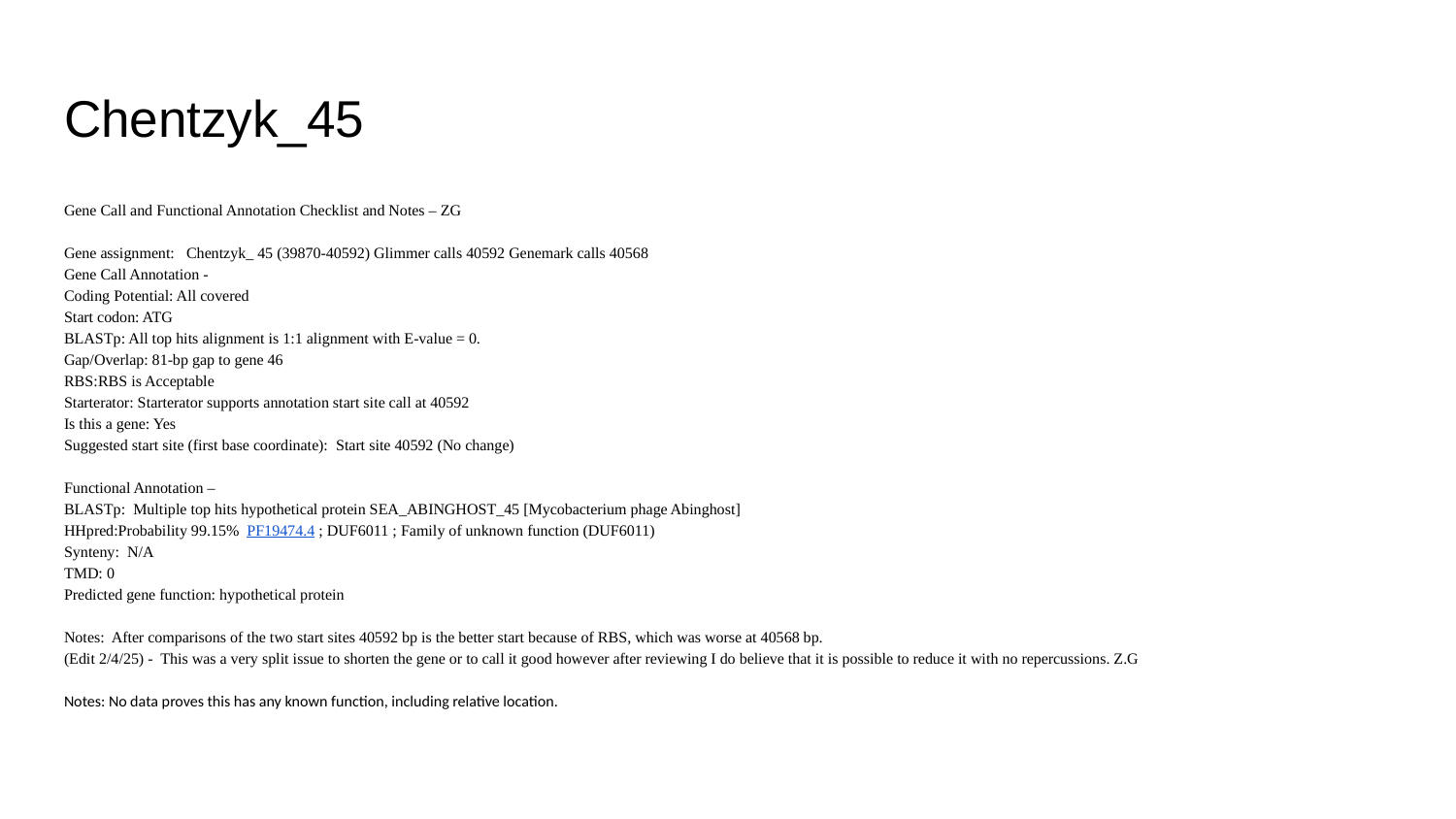

# Chentzyk_45

Gene Call and Functional Annotation Checklist and Notes – ZG

Gene assignment:   Chentzyk_ 45 (39870-40592) Glimmer calls 40592 Genemark calls 40568
Gene Call Annotation -
Coding Potential: All covered
Start codon: ATG
BLASTp: All top hits alignment is 1:1 alignment with E-value = 0.
Gap/Overlap: 81-bp gap to gene 46
RBS:RBS is Acceptable
Starterator: Starterator supports annotation start site call at 40592
Is this a gene: Yes
Suggested start site (first base coordinate):  Start site 40592 (No change)

Functional Annotation –
BLASTp:  Multiple top hits hypothetical protein SEA_ABINGHOST_45 [Mycobacterium phage Abinghost]
HHpred:Probability 99.15%  PF19474.4 ; DUF6011 ; Family of unknown function (DUF6011)
Synteny:  N/A
TMD: 0
Predicted gene function: hypothetical protein

Notes:  After comparisons of the two start sites 40592 bp is the better start because of RBS, which was worse at 40568 bp.
(Edit 2/4/25) -  This was a very split issue to shorten the gene or to call it good however after reviewing I do believe that it is possible to reduce it with no repercussions. Z.G

Notes: No data proves this has any known function, including relative location.